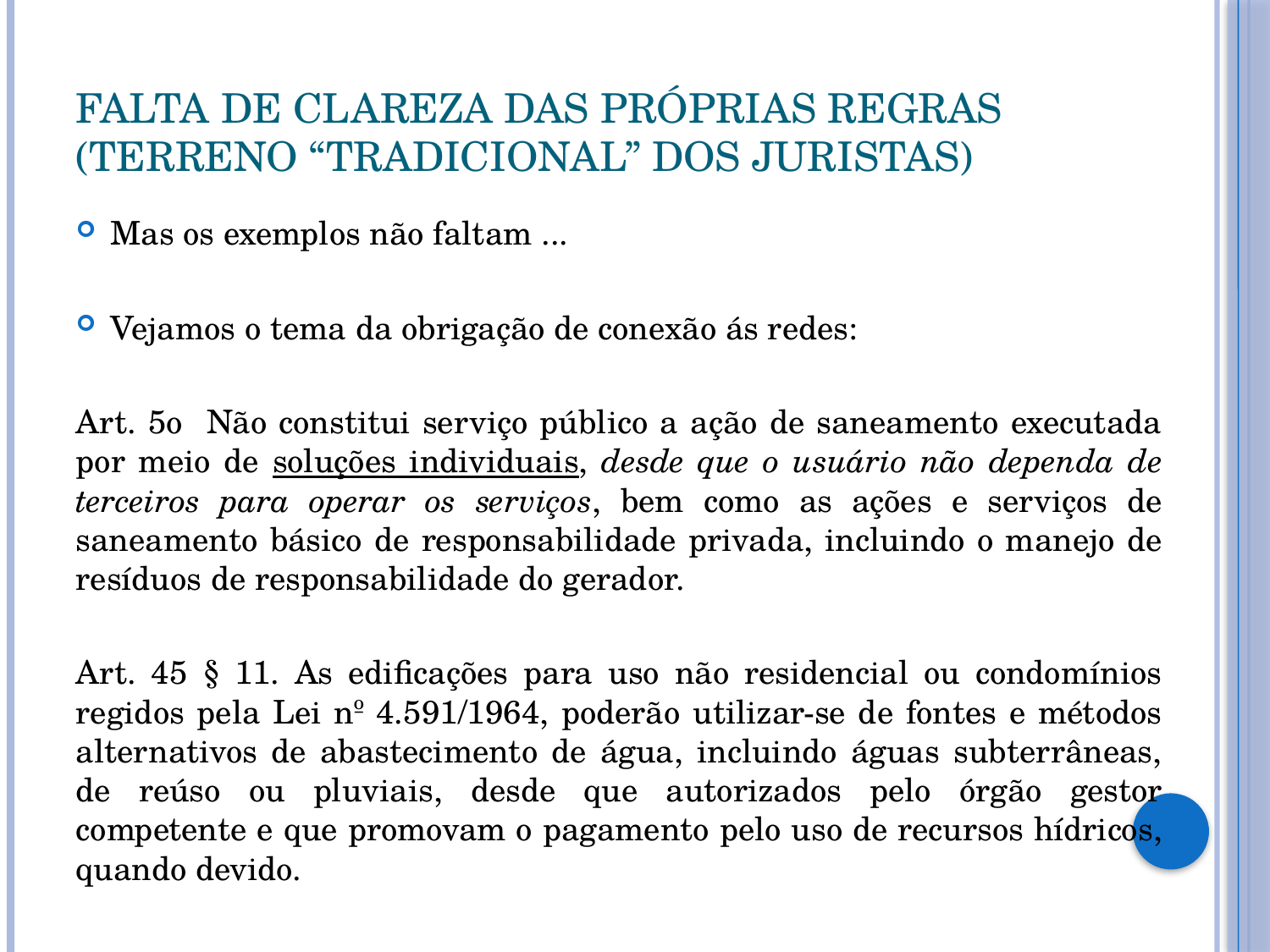

# Falta de clareza das próprias regras (terreno “tradicional” dos juristas)
Mas os exemplos não faltam ...

Vejamos o tema da obrigação de conexão ás redes:

Art. 5o  Não constitui serviço público a ação de saneamento executada por meio de soluções individuais, desde que o usuário não dependa de terceiros para operar os serviços, bem como as ações e serviços de saneamento básico de responsabilidade privada, incluindo o manejo de resíduos de responsabilidade do gerador.

Art. 45 § 11. As edificações para uso não residencial ou condomínios regidos pela Lei nº 4.591/1964, poderão utilizar-se de fontes e métodos alternativos de abastecimento de água, incluindo águas subterrâneas, de reúso ou pluviais, desde que autorizados pelo órgão gestor competente e que promovam o pagamento pelo uso de recursos hídricos, quando devido.